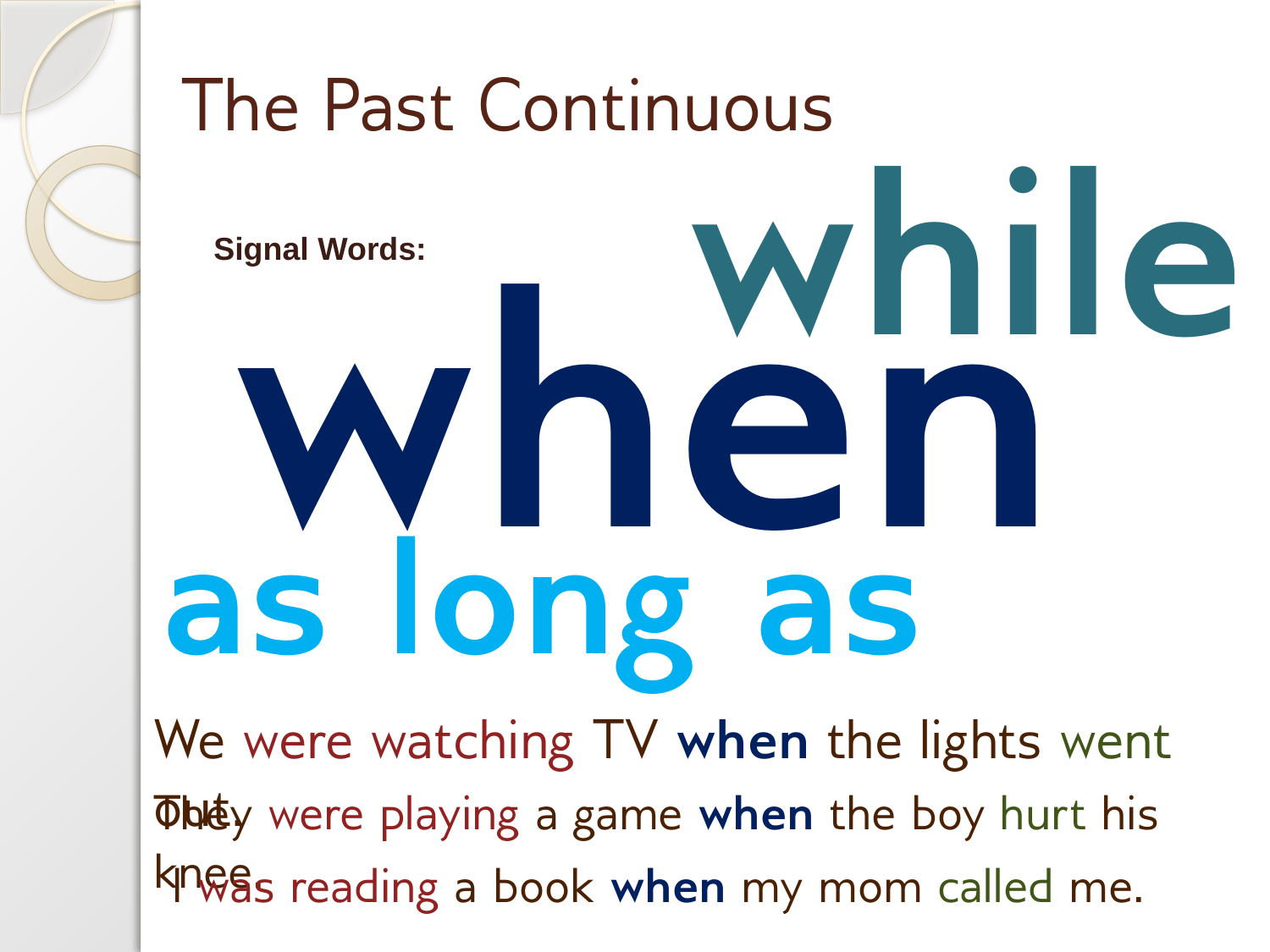

# The Past Continuous
while
when
Signal Words:
as long as
We were watching TV when the lights went out.
They were playing a game when the boy hurt his knee.
I was reading a book when my mom called me.